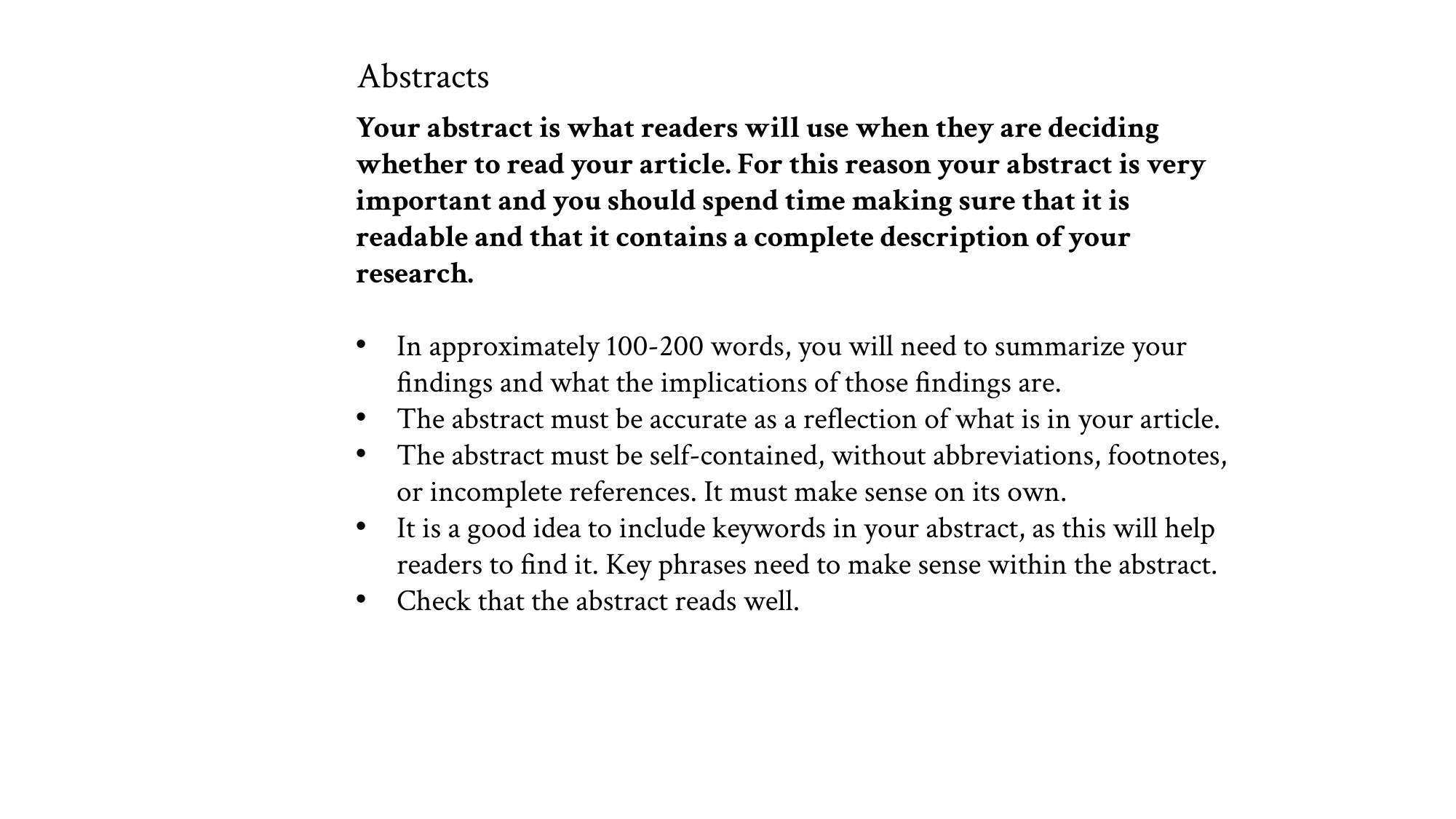

Abstracts
Your abstract is what readers will use when they are deciding whether to read your article. For this reason your abstract is very important and you should spend time making sure that it is readable and that it contains a complete description of your research.

In approximately 100-200 words, you will need to summarize your findings and what the implications of those findings are.
The abstract must be accurate as a reflection of what is in your article.
The abstract must be self-contained, without abbreviations, footnotes, or incomplete references. It must make sense on its own.
It is a good idea to include keywords in your abstract, as this will help readers to find it. Key phrases need to make sense within the abstract.
Check that the abstract reads well.